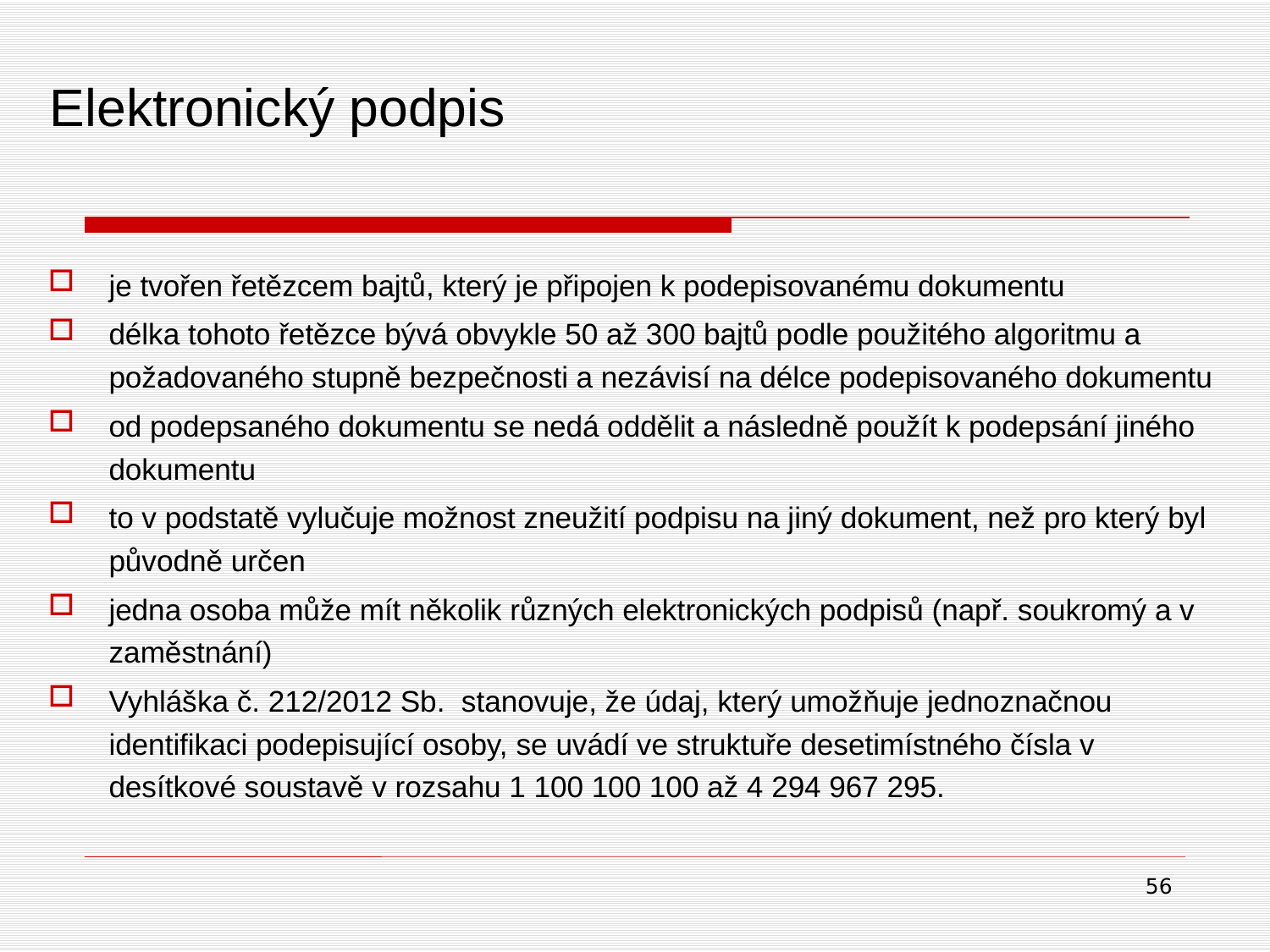

# Elektronický podpis
je tvořen řetězcem bajtů, který je připojen k podepisovanému dokumentu
délka tohoto řetězce bývá obvykle 50 až 300 bajtů podle použitého algoritmu a požadovaného stupně bezpečnosti a nezávisí na délce podepisovaného dokumentu
od podepsaného dokumentu se nedá oddělit a následně použít k podepsání jiného dokumentu
to v podstatě vylučuje možnost zneužití podpisu na jiný dokument, než pro který byl původně určen
jedna osoba může mít několik různých elektronických podpisů (např. soukromý a v zaměstnání)
Vyhláška č. 212/2012 Sb.  stanovuje, že údaj, který umožňuje jednoznačnou identifikaci podepisující osoby, se uvádí ve struktuře desetimístného čísla v desítkové soustavě v rozsahu 1 100 100 100 až 4 294 967 295.
56